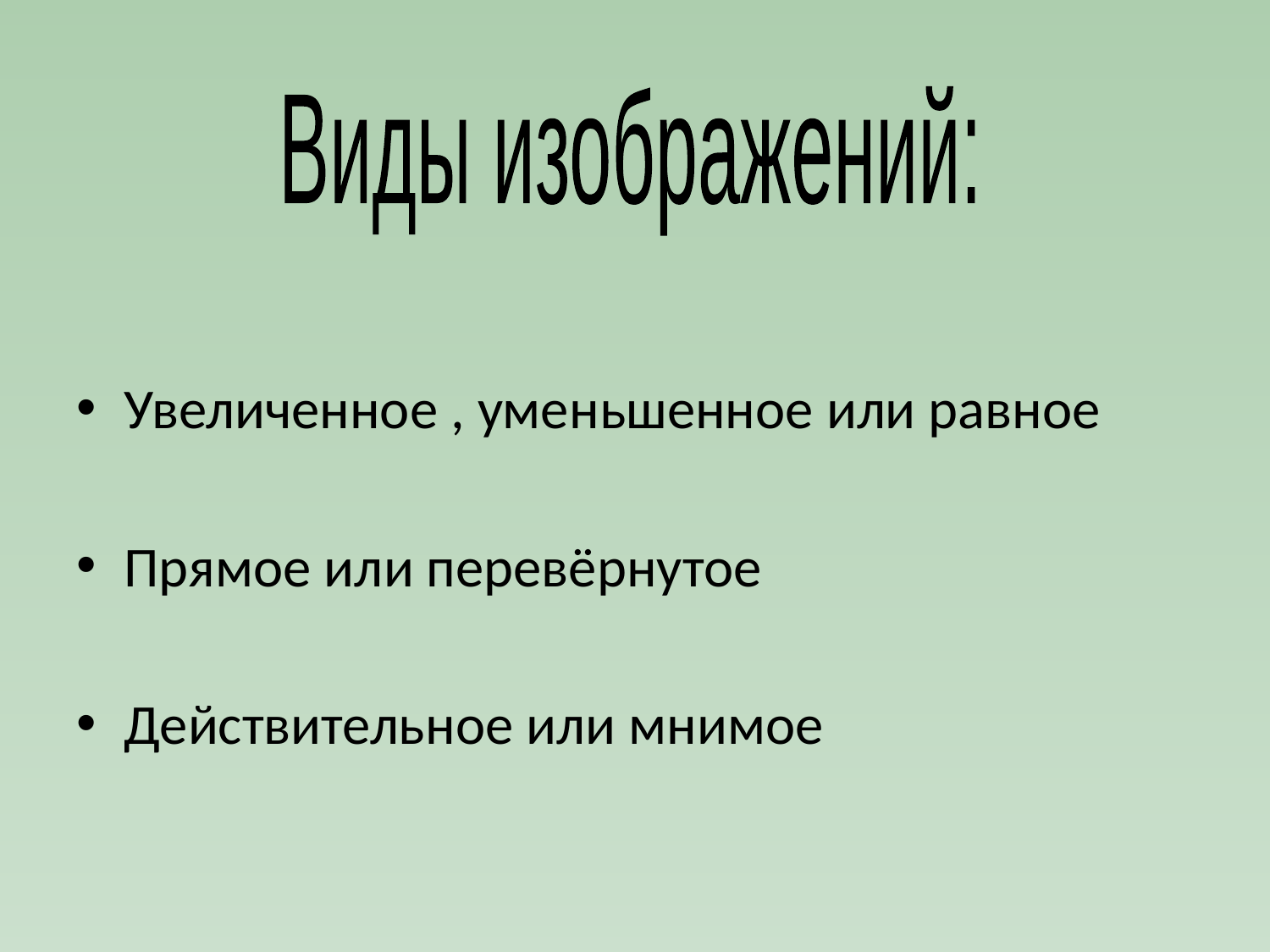

Виды изображений:
Увеличенное , уменьшенное или равное

Прямое или перевёрнутое

Действительное или мнимое